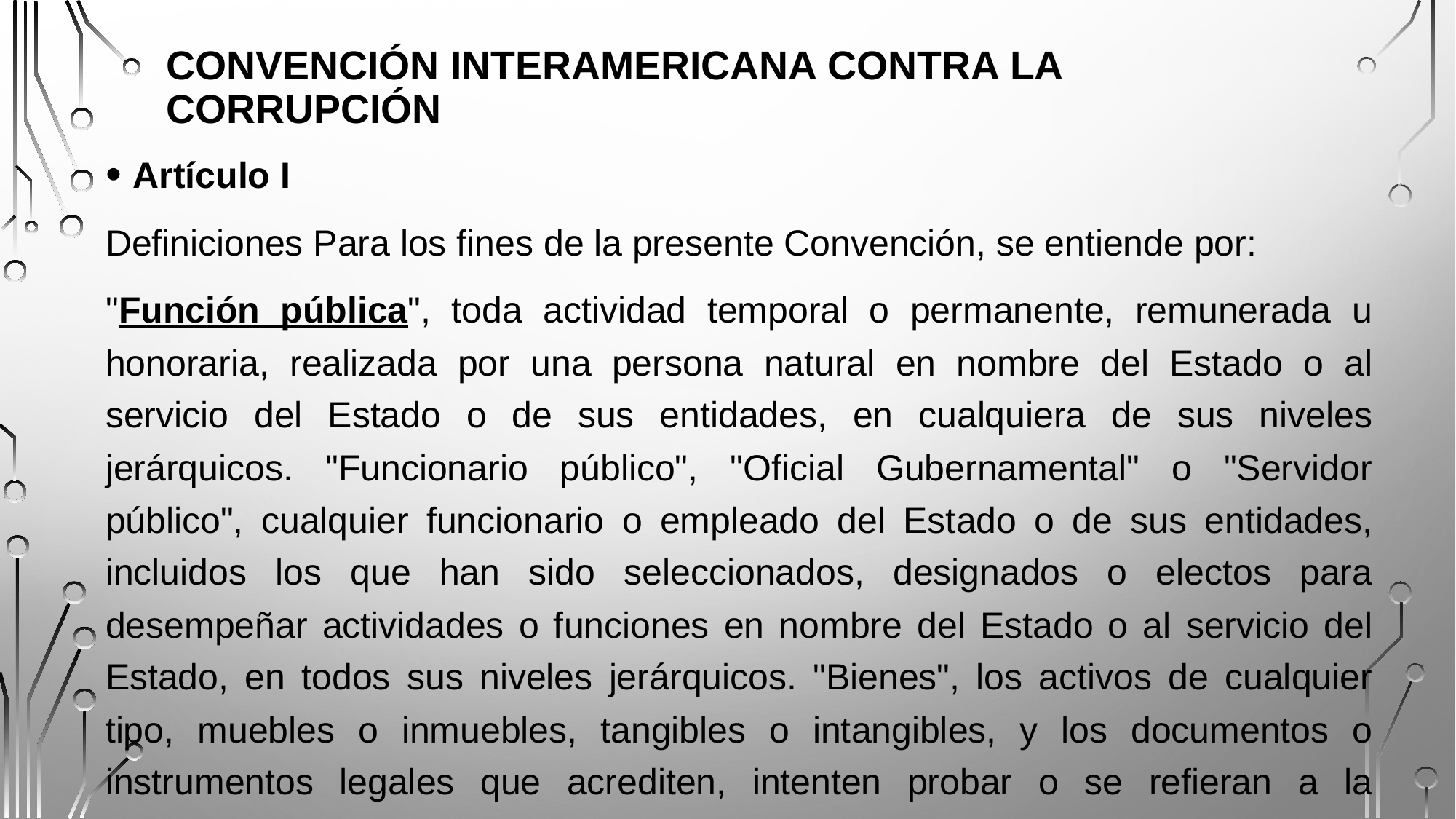

# CONVENCIÓN INTERAMERICANA CONTRA LA CORRUPCIÓN
Artículo I
Definiciones Para los fines de la presente Convención, se entiende por:
"Función pública", toda actividad temporal o permanente, remunerada u honoraria, realizada por una persona natural en nombre del Estado o al servicio del Estado o de sus entidades, en cualquiera de sus niveles jerárquicos. "Funcionario público", "Oficial Gubernamental" o "Servidor público", cualquier funcionario o empleado del Estado o de sus entidades, incluidos los que han sido seleccionados, designados o electos para desempeñar actividades o funciones en nombre del Estado o al servicio del Estado, en todos sus niveles jerárquicos. "Bienes", los activos de cualquier tipo, muebles o inmuebles, tangibles o intangibles, y los documentos o instrumentos legales que acrediten, intenten probar o se refieran a la propiedad u otros derechos sobre dichos activos.